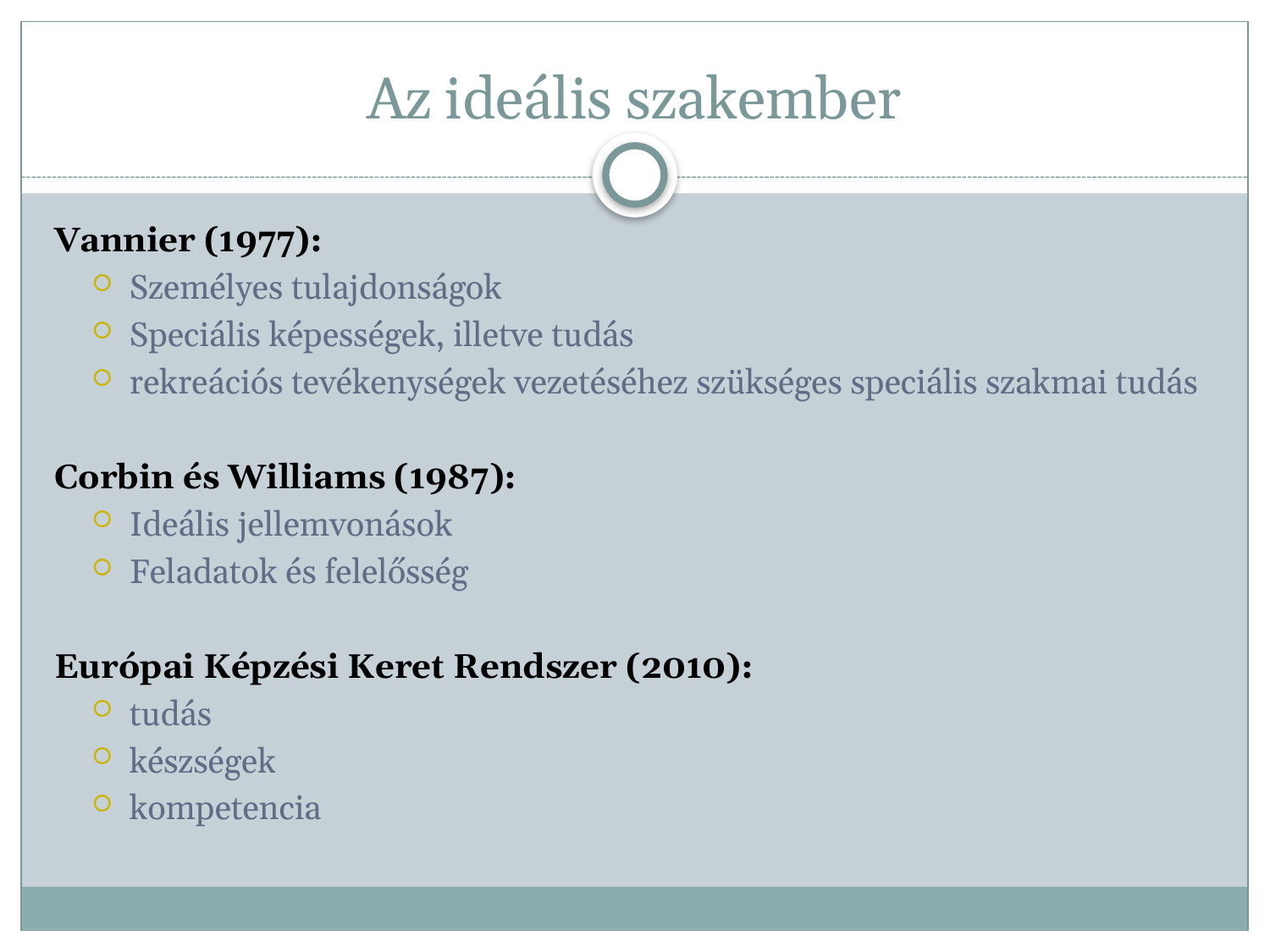

# Az ideális szakember
Vannier (1977):
Személyes tulajdonságok
Speciális képességek, illetve tudás
rekreációs tevékenységek vezetéséhez szükséges speciális szakmai tudás

Corbin és Williams (1987):
Ideális jellemvonások
Feladatok és felelősség

Európai Képzési Keret Rendszer (2010):
tudás
készségek
kompetencia